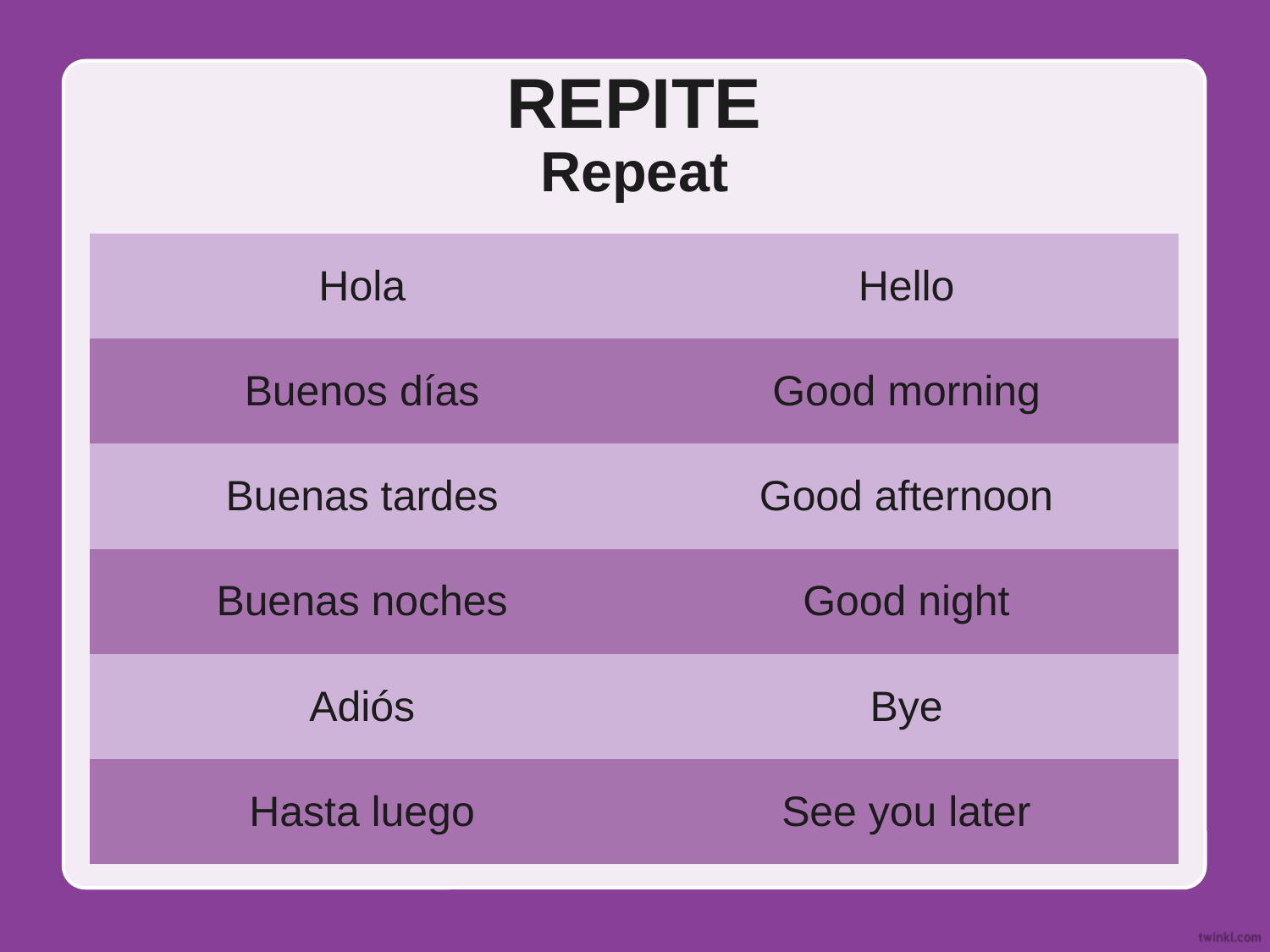

# REPITE Repeat
| Hola | Hello |
| --- | --- |
| Buenos días | Good morning |
| Buenas tardes | Good afternoon |
| Buenas noches | Good night |
| Adiós | Bye |
| Hasta luego | See you later |